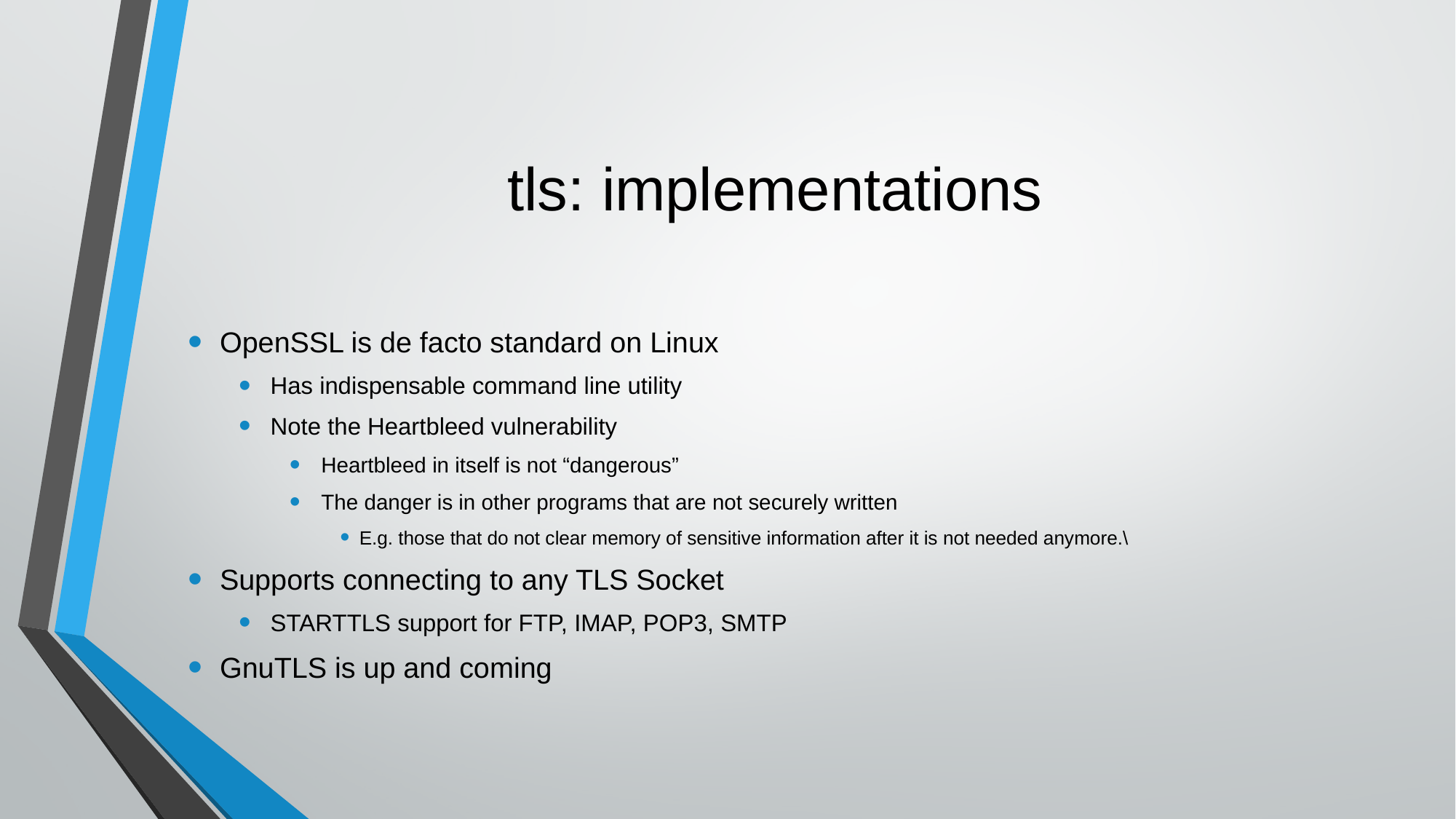

# tls: implementations
OpenSSL is de facto standard on Linux
Has indispensable command line utility
Note the Heartbleed vulnerability
Heartbleed in itself is not “dangerous”
The danger is in other programs that are not securely written
E.g. those that do not clear memory of sensitive information after it is not needed anymore.\
Supports connecting to any TLS Socket
STARTTLS support for FTP, IMAP, POP3, SMTP
GnuTLS is up and coming